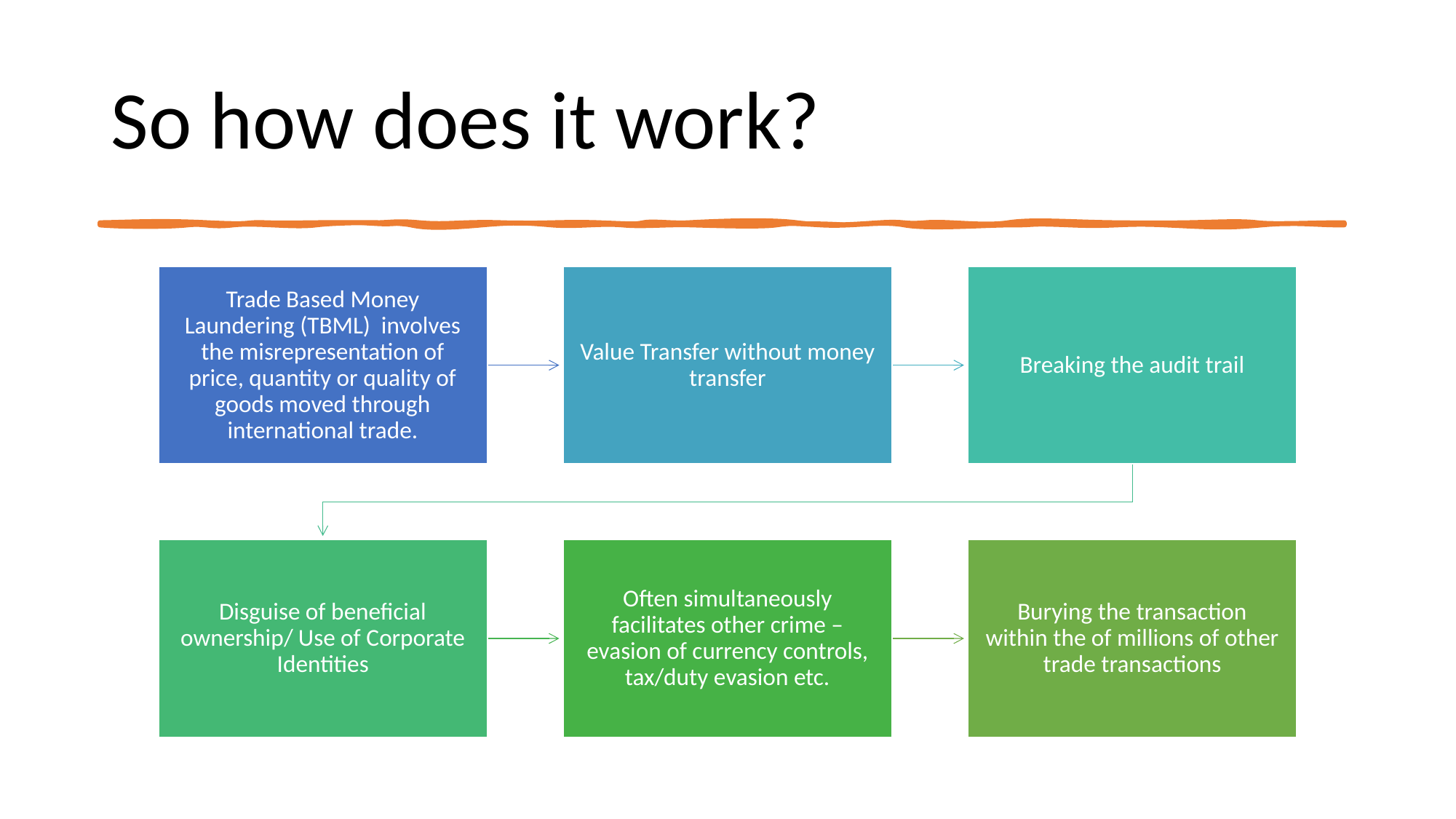

# So how does it work?

Trade Based Money Laundering (TBML)  involves the misrepresentation of price, quantity or quality of goods moved through international trade.

Value Transfer without money transfer

Breaking the audit trail

Disguise of beneficial ownership/ Use of Corporate Identities

Often simultaneously facilitates other crime –evasion of currency controls, tax/duty evasion etc.
Burying the transaction within the of millions of other trade transactions